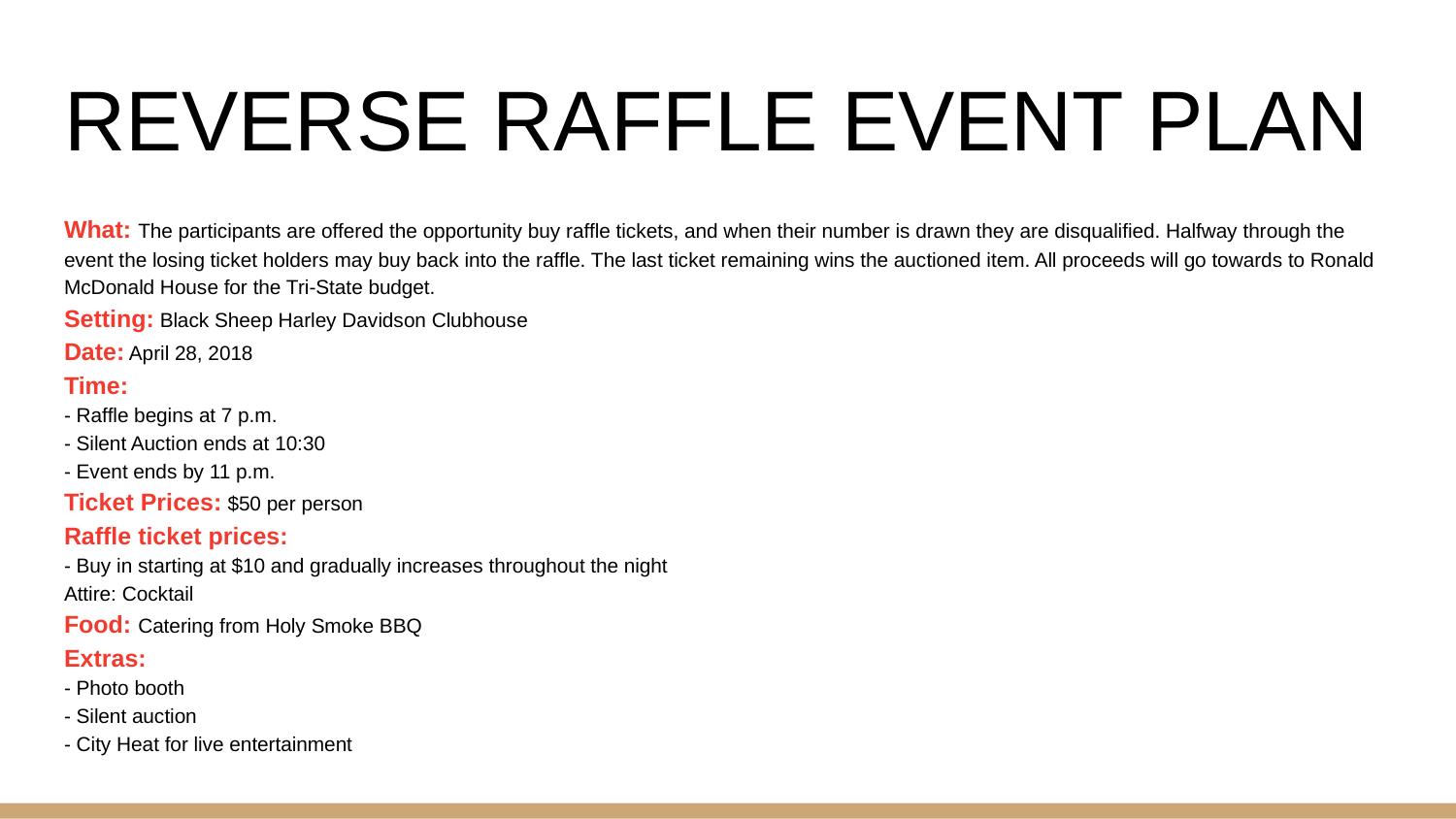

# REVERSE RAFFLE EVENT PLAN
What: The participants are offered the opportunity buy raffle tickets, and when their number is drawn they are disqualified. Halfway through the event the losing ticket holders may buy back into the raffle. The last ticket remaining wins the auctioned item. All proceeds will go towards to Ronald McDonald House for the Tri-State budget.
Setting: Black Sheep Harley Davidson Clubhouse
Date: April 28, 2018
Time:
- Raffle begins at 7 p.m.
- Silent Auction ends at 10:30
- Event ends by 11 p.m.
Ticket Prices: $50 per person
Raffle ticket prices:
- Buy in starting at $10 and gradually increases throughout the night
Attire: Cocktail
Food: Catering from Holy Smoke BBQ
Extras:
- Photo booth
- Silent auction
- City Heat for live entertainment